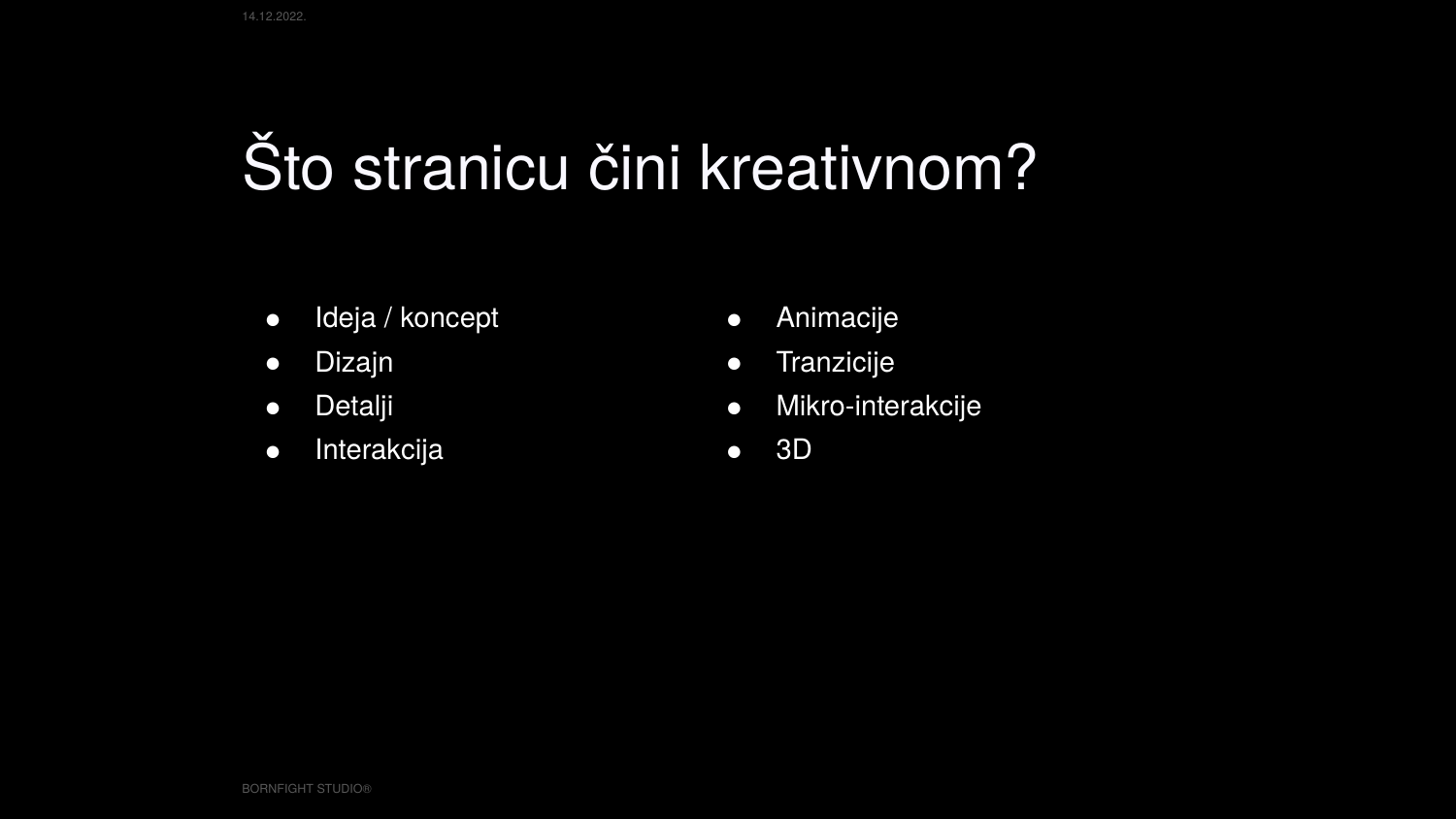

14.12.2022.
Što stranicu čini kreativnom?
Ideja / koncept
Dizajn
Detalji
Interakcija
Animacije
Tranzicije
Mikro-interakcije
3D
BORNFIGHT STUDIO®